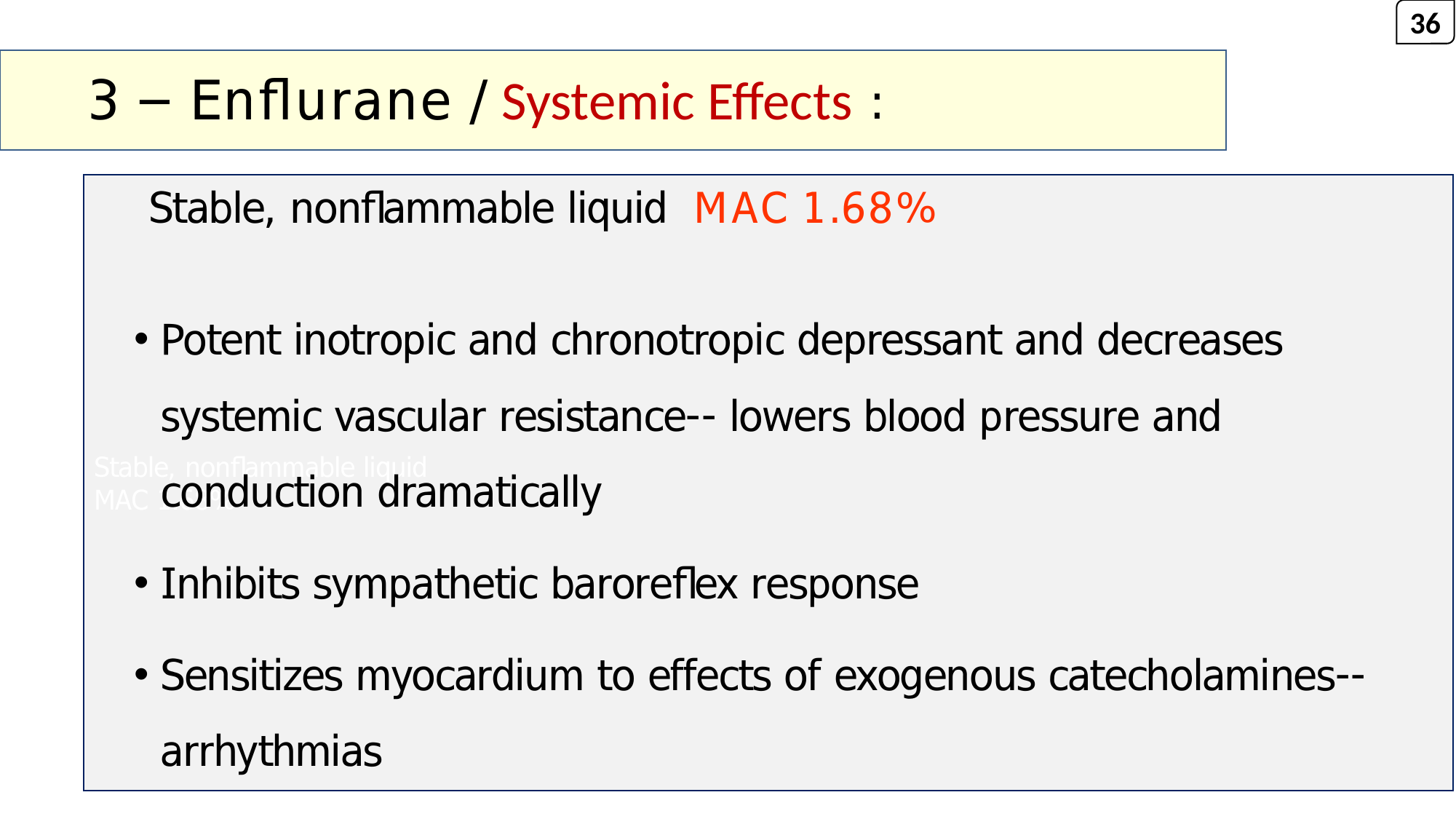

36

# 3 – Enflurane /Systemic Effects :
Stable, nonflammable liquid
MAC 1.68%
Stable, nonflammable liquid  MAC 1.68%

Potent inotropic and chronotropic depressant and decreases systemic vascular resistance-- lowers blood pressure and conduction dramatically
Inhibits sympathetic baroreflex response
Sensitizes myocardium to effects of exogenous catecholamines-- arrhythmias